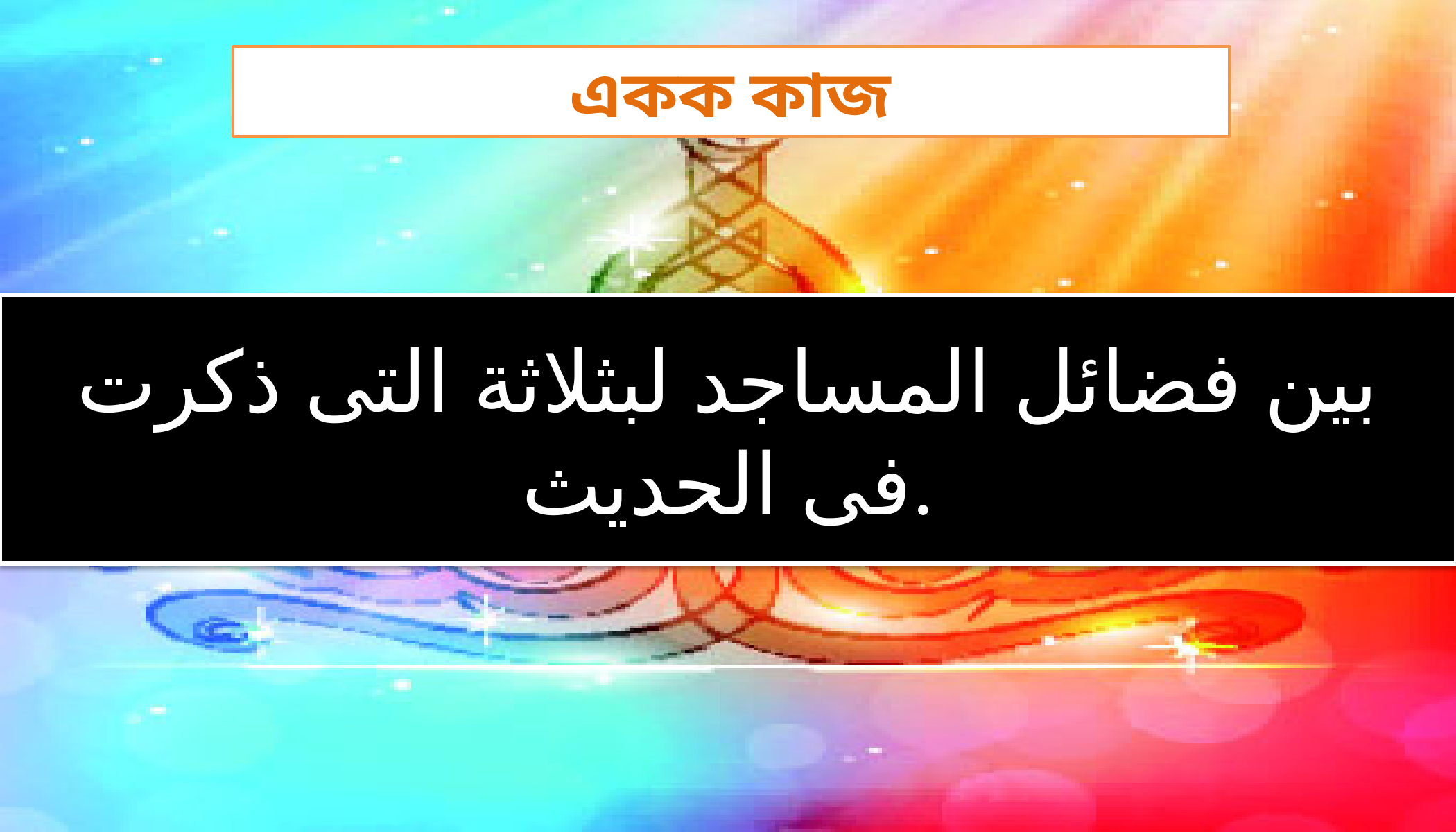

একক কাজ
بين فضائل المساجد لبثلاثة التى ذكرت فى الحديث.